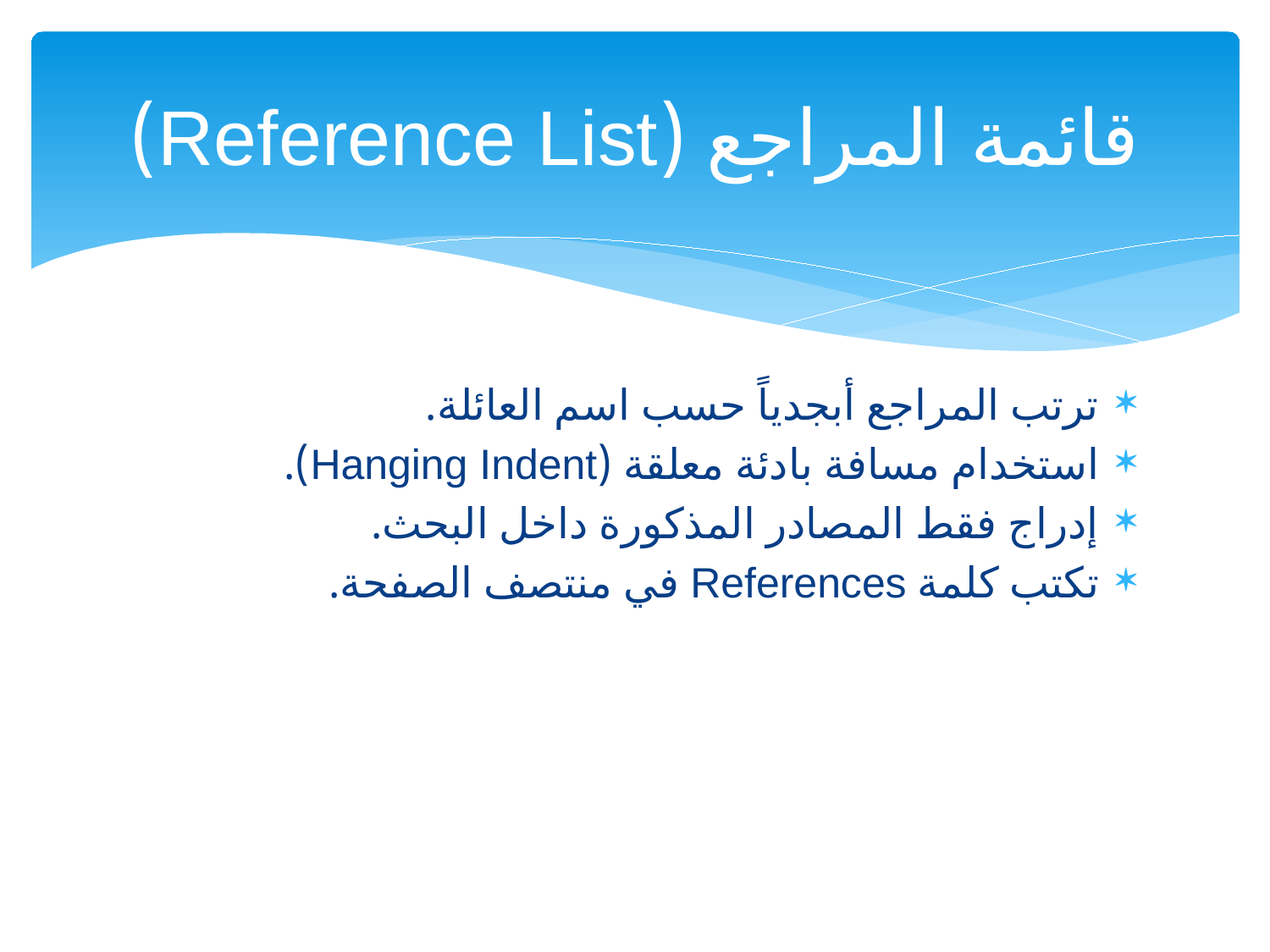

# قائمة المراجع (Reference List)
ترتب المراجع أبجدياً حسب اسم العائلة.
استخدام مسافة بادئة معلقة (Hanging Indent).
إدراج فقط المصادر المذكورة داخل البحث.
تكتب كلمة References في منتصف الصفحة.